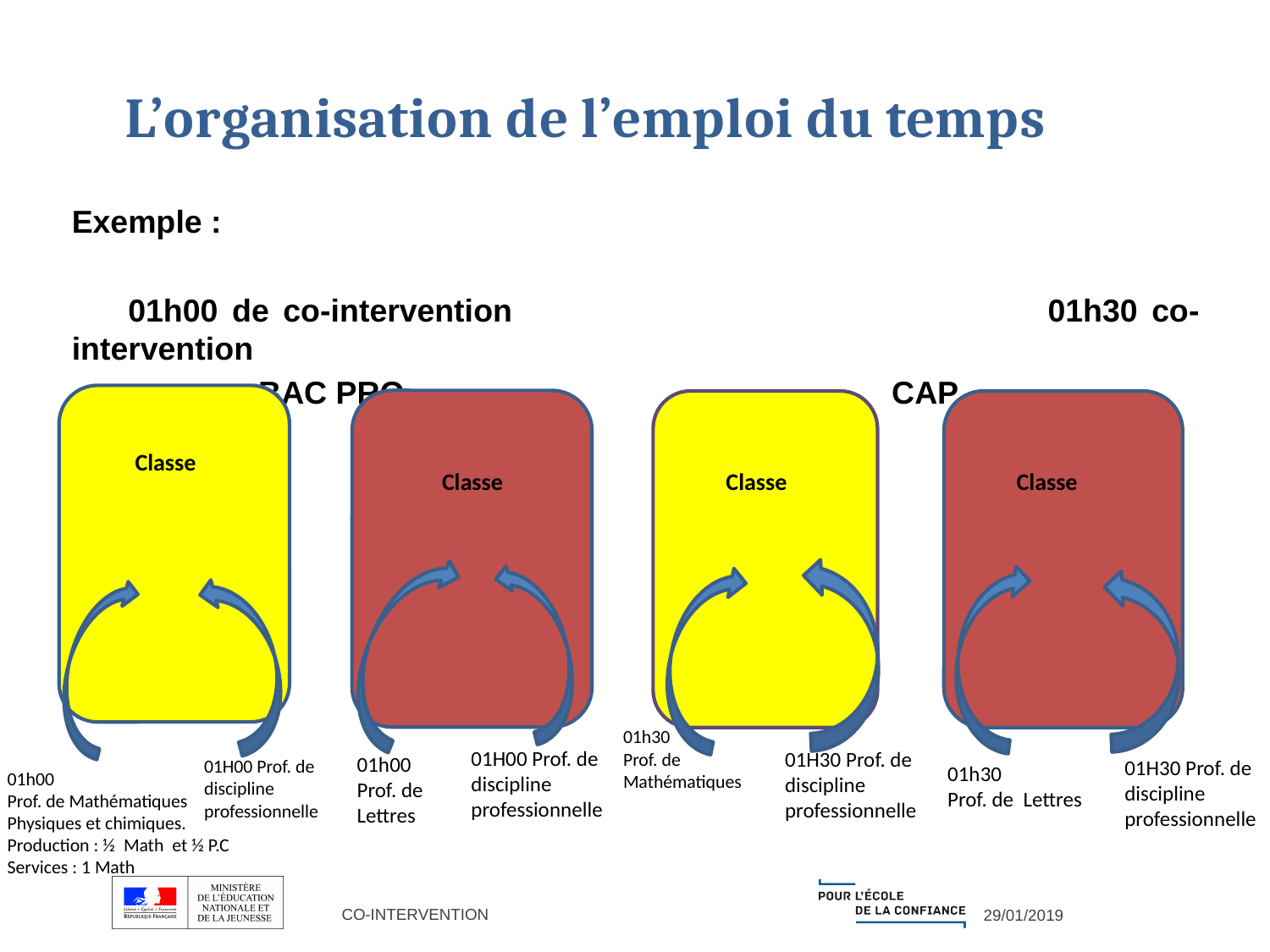

# L’organisation de l’emploi du temps
Exemple :

    01h00 de co-intervention		                      01h30 co-intervention
                     BAC PRO                                                       CAP

Classe
Classe
Classe
Classe

01h30
Prof. de Mathématiques
01H00 Prof. de discipline professionnelle

01H30 Prof. de discipline professionnelle
01h00
Prof. de  Lettres
01H00 Prof. de discipline professionnelle
01H30 Prof. de discipline professionnelle
01h30
Prof. de  Lettres

01h00
Prof. de Mathématiques  Physiques et chimiques.
Production : ½  Math  et ½ P.C
Services : 1 Math